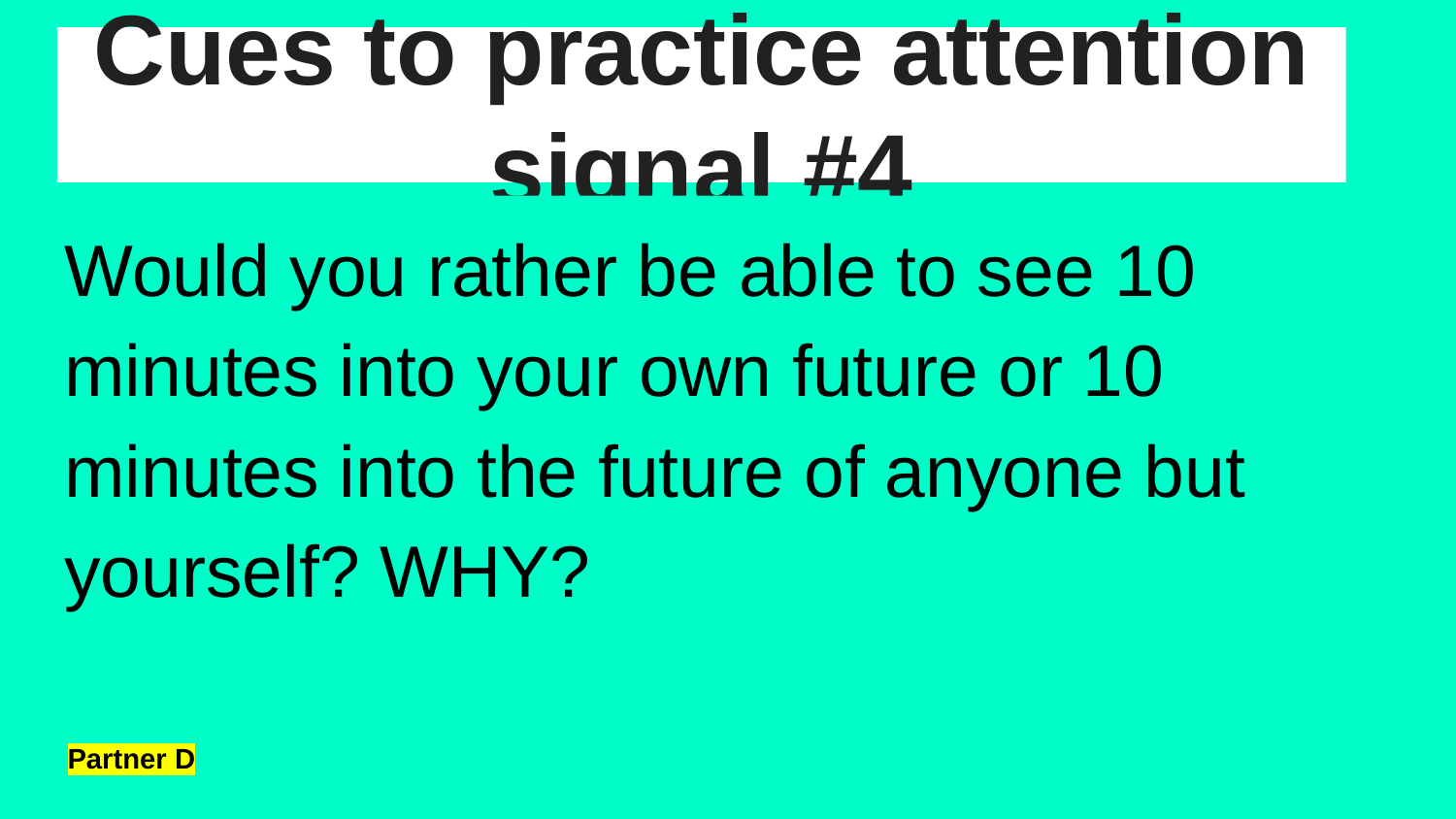

# Cues to practice attention signal #4
Would you rather be able to see 10 minutes into your own future or 10 minutes into the future of anyone but yourself? WHY?
Partner D